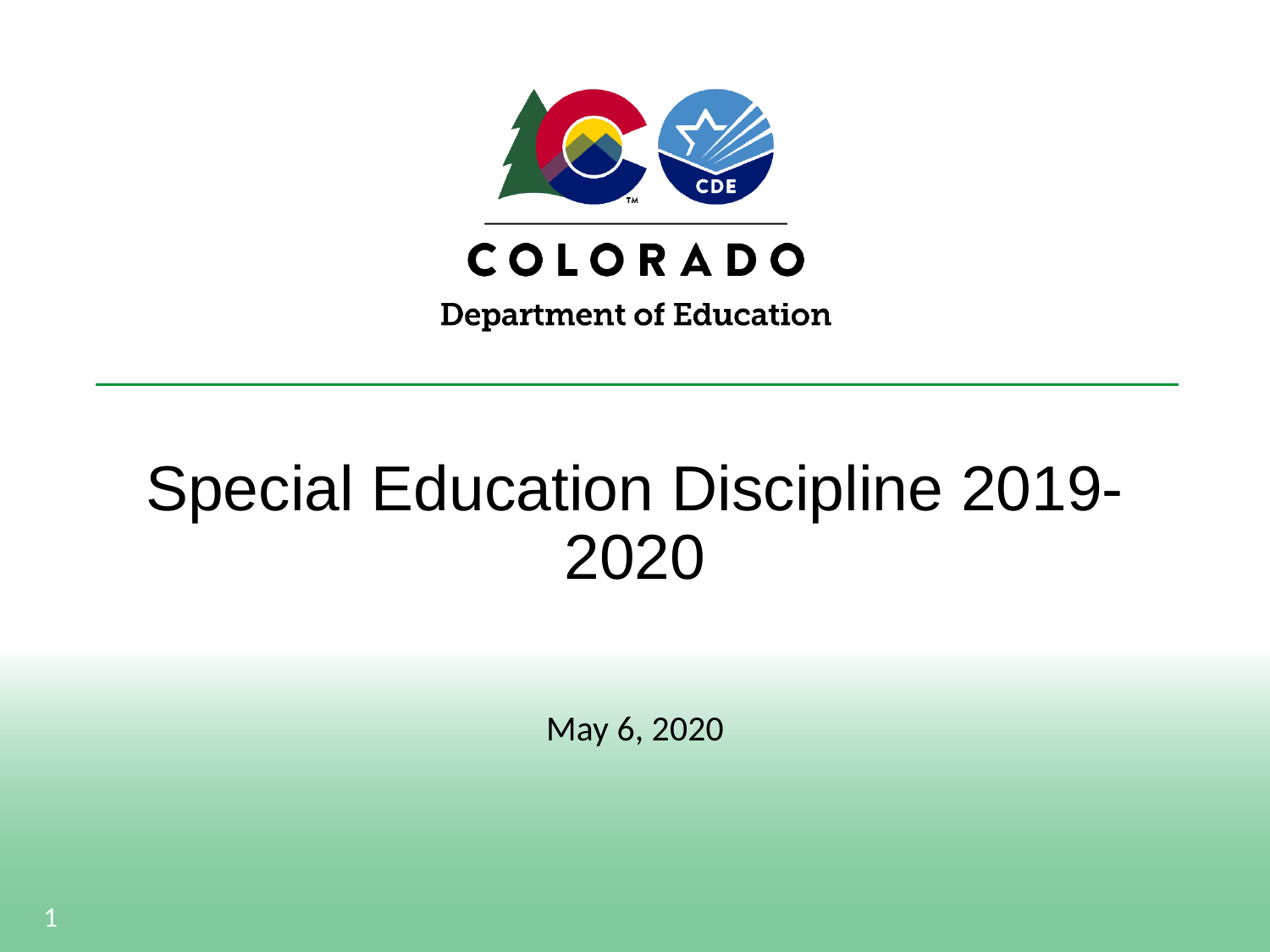

# Special Education Discipline 2019-2020
May 6, 2020

1